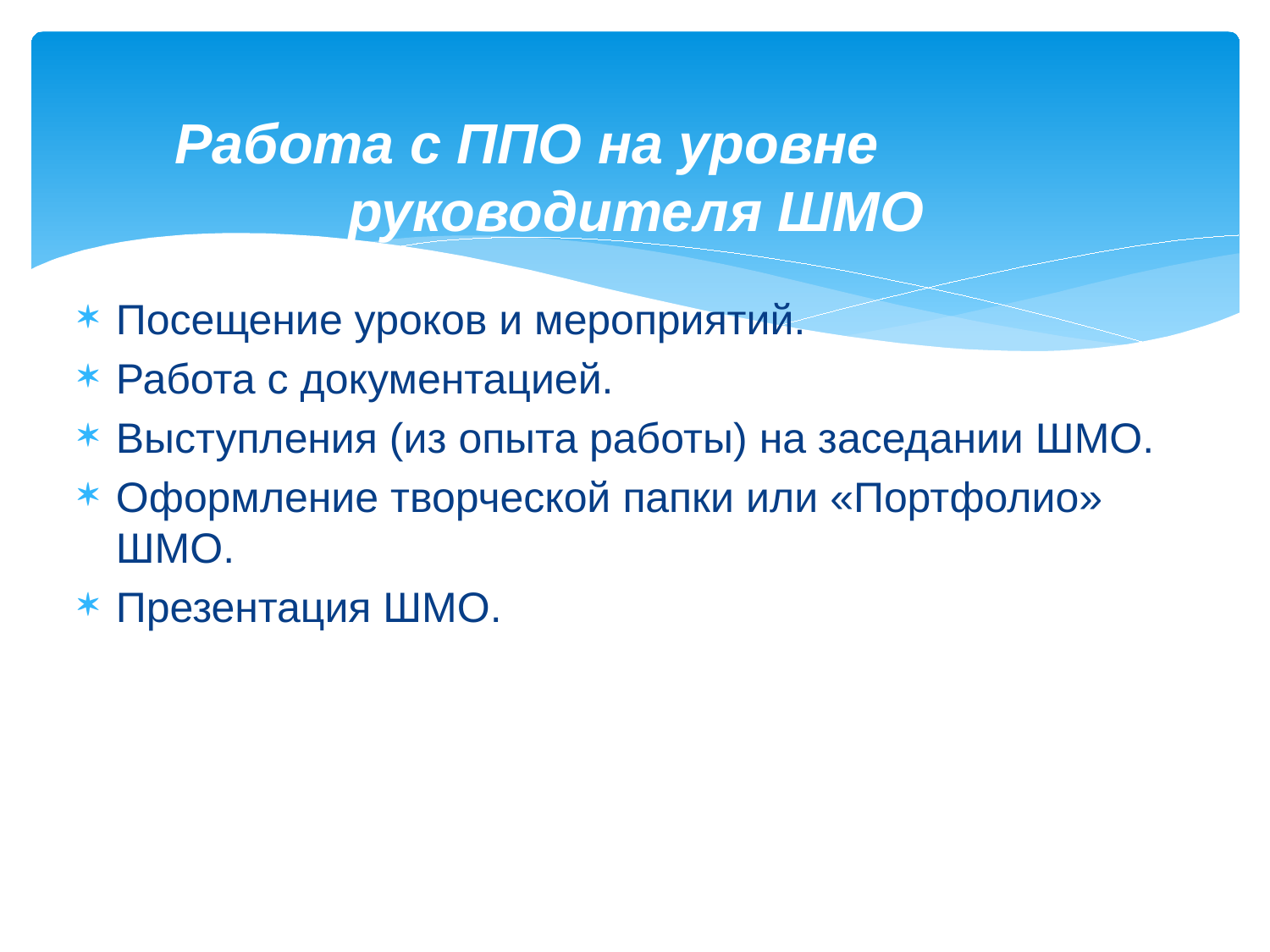

# Работа с ППО на уровне               руководителя ШМО
Посещение уроков и мероприятий.
Работа с документацией.
Выступления (из опыта работы) на заседании ШМО.
Оформление творческой папки или «Портфолио» ШМО.
Презентация ШМО.